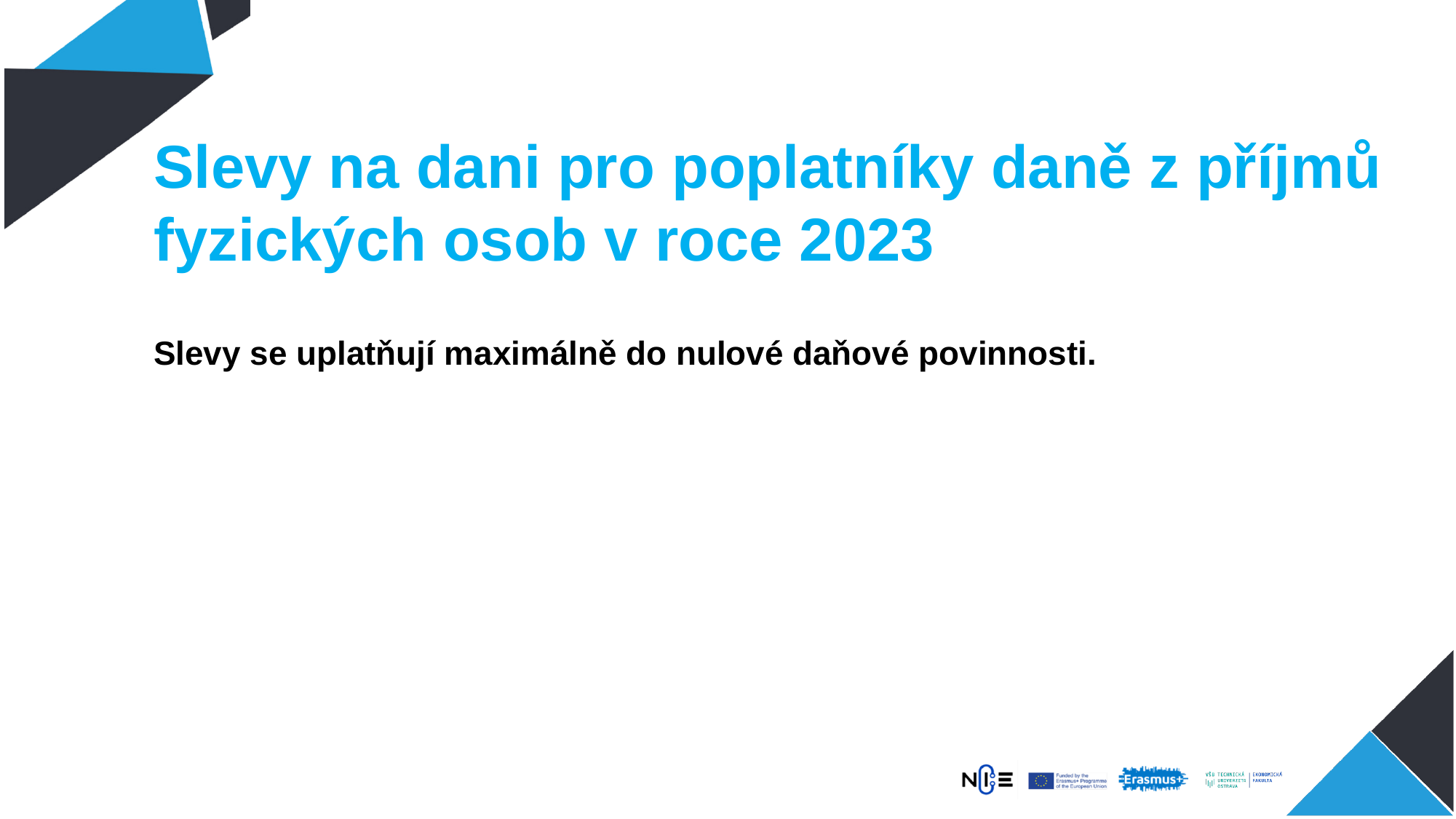

# Slevy na dani pro poplatníky daně z příjmů fyzických osob v roce 2023

Slevy se uplatňují maximálně do nulové daňové povinnosti.